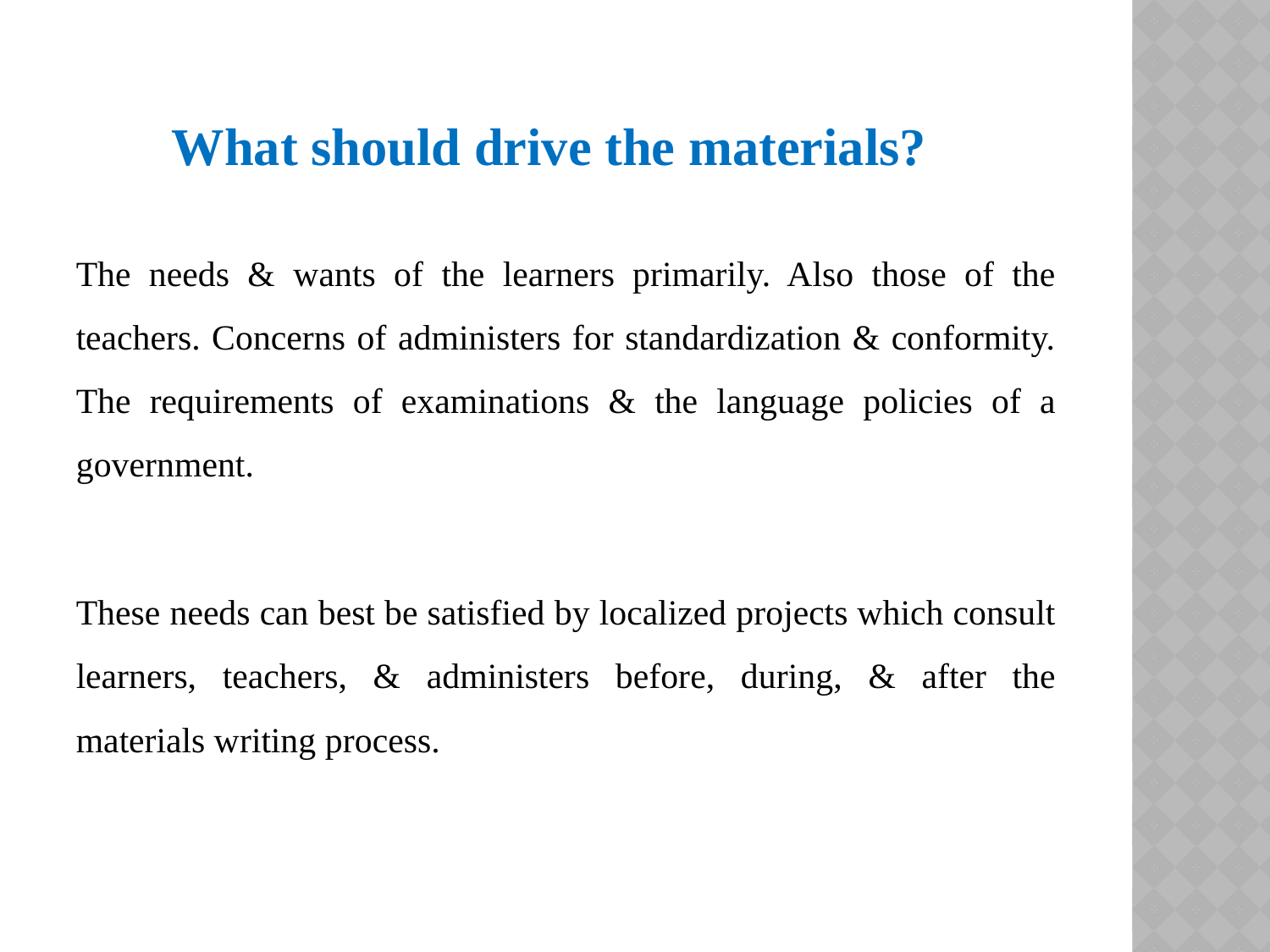

What should drive the materials?
The needs & wants of the learners primarily. Also those of the teachers. Concerns of administers for standardization & conformity. The requirements of examinations & the language policies of a government.

These needs can best be satisfied by localized projects which consult learners, teachers, & administers before, during, & after the materials writing process.